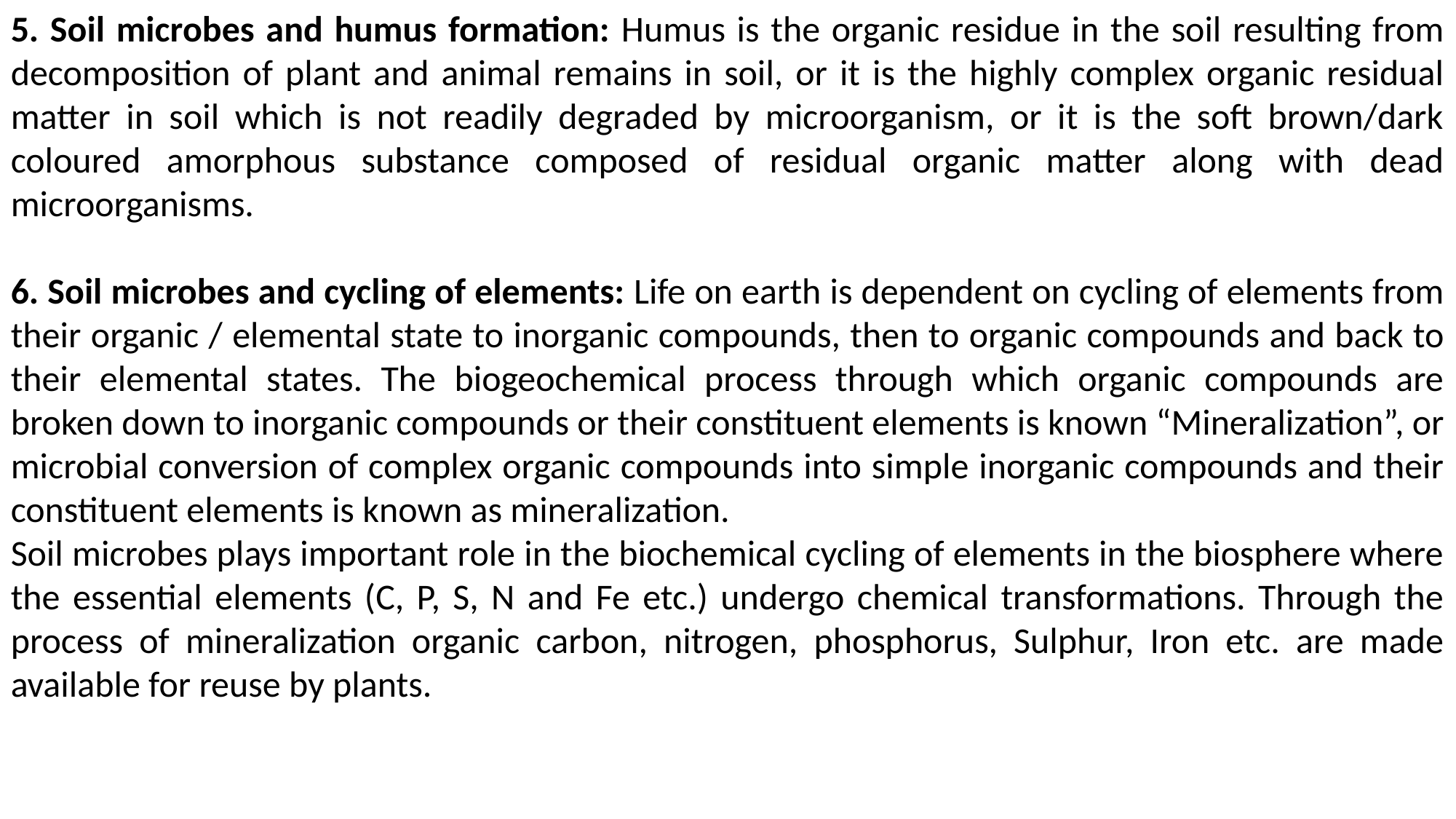

5. Soil microbes and humus formation: Humus is the organic residue in the soil resulting from decomposition of plant and animal remains in soil, or it is the highly complex organic residual matter in soil which is not readily degraded by microorganism, or it is the soft brown/dark coloured amorphous substance composed of residual organic matter along with dead microorganisms.
6. Soil microbes and cycling of elements: Life on earth is dependent on cycling of elements from their organic / elemental state to inorganic compounds, then to organic compounds and back to their elemental states. The biogeochemical process through which organic compounds are broken down to inorganic compounds or their constituent elements is known “Mineralization”, or microbial conversion of complex organic compounds into simple inorganic compounds and their constituent elements is known as mineralization.
Soil microbes plays important role in the biochemical cycling of elements in the biosphere where the essential elements (C, P, S, N and Fe etc.) undergo chemical transformations. Through the process of mineralization organic carbon, nitrogen, phosphorus, Sulphur, Iron etc. are made available for reuse by plants.